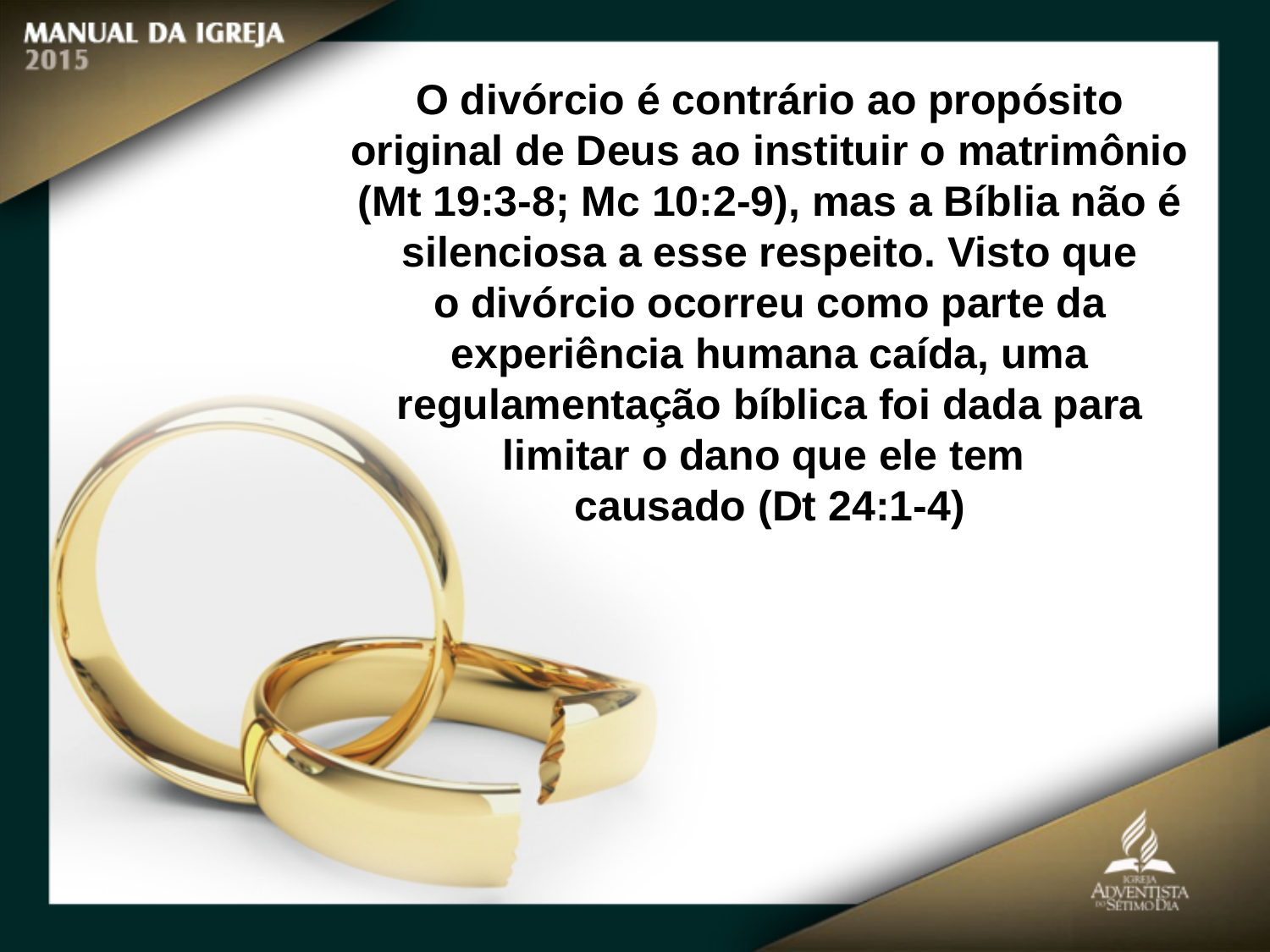

O divórcio é contrário ao propósito original de Deus ao instituir o matrimônio
(Mt 19:3-8; Mc 10:2-9), mas a Bíblia não é silenciosa a esse respeito. Visto que
o divórcio ocorreu como parte da experiência humana caída, uma regulamentação bíblica foi dada para limitar o dano que ele tem
causado (Dt 24:1-4)